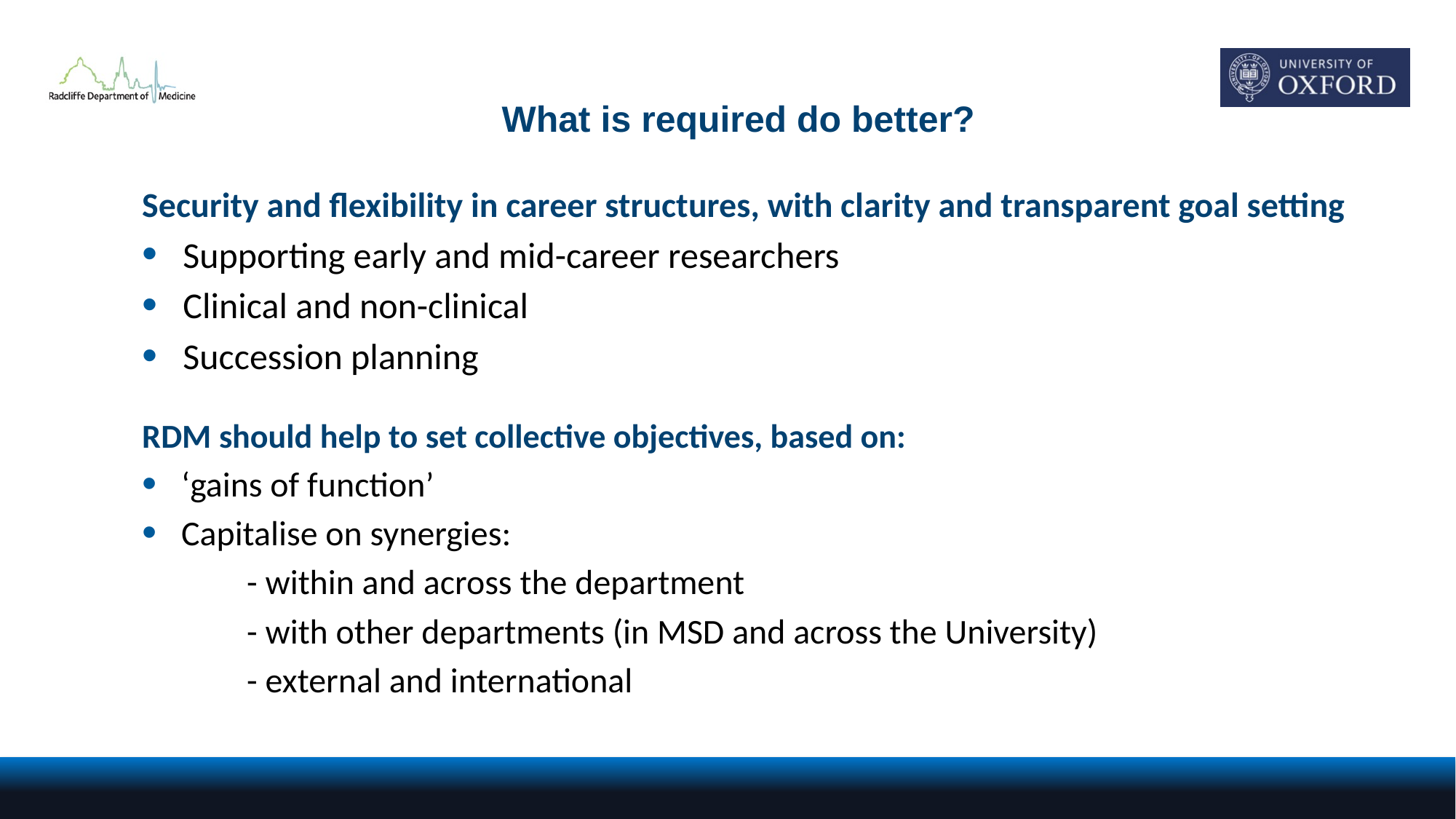

What is required do better?
Security and flexibility in career structures, with clarity and transparent goal setting
Supporting early and mid-career researchers
Clinical and non-clinical
Succession planning
RDM should help to set collective objectives, based on:
‘gains of function’
Capitalise on synergies:
	- within and across the department
	- with other departments (in MSD and across the University)
	- external and international